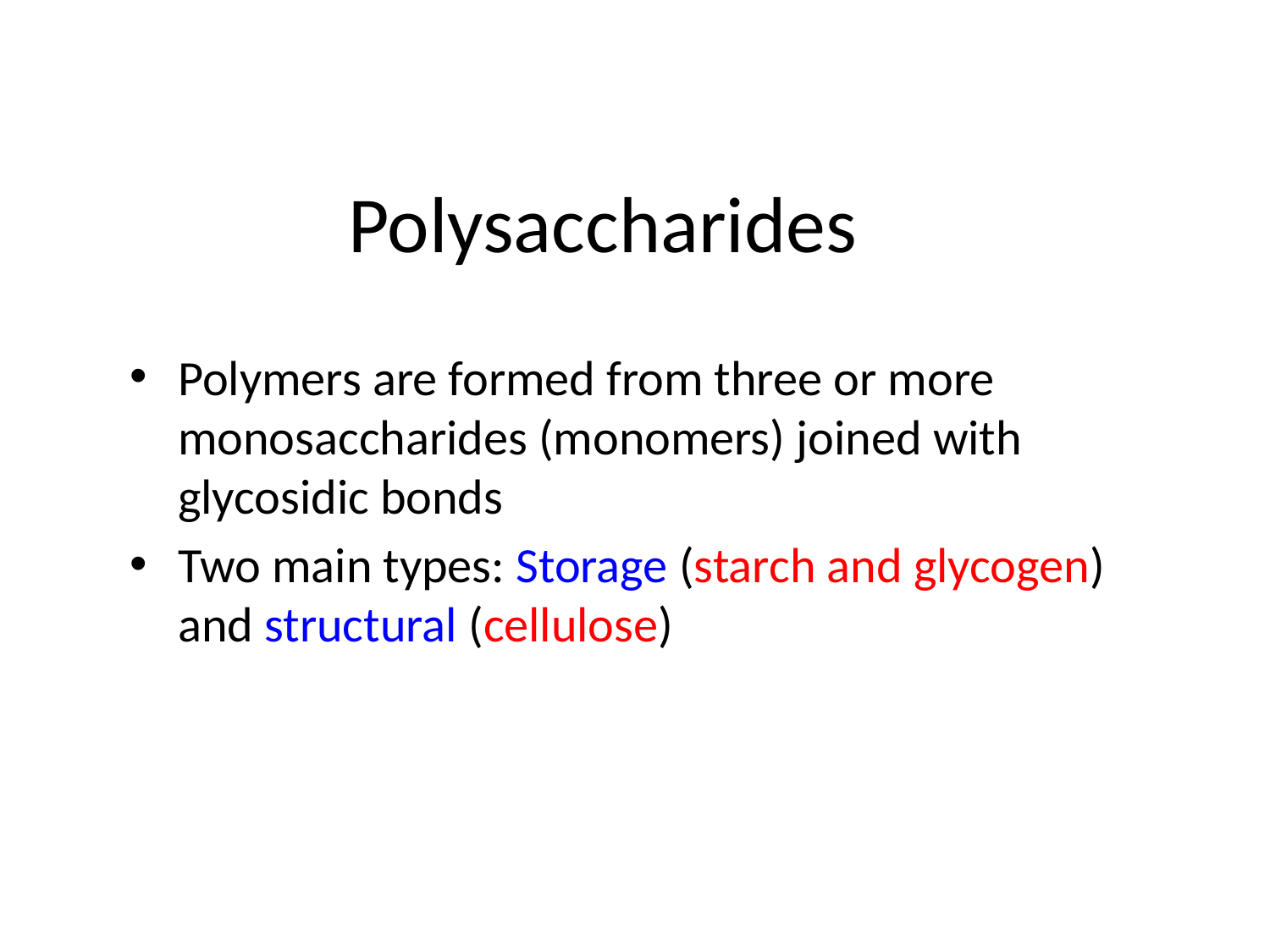

# Polysaccharides
Polymers are formed from three or more monosaccharides (monomers) joined with glycosidic bonds
Two main types: Storage (starch and glycogen) and structural (cellulose)